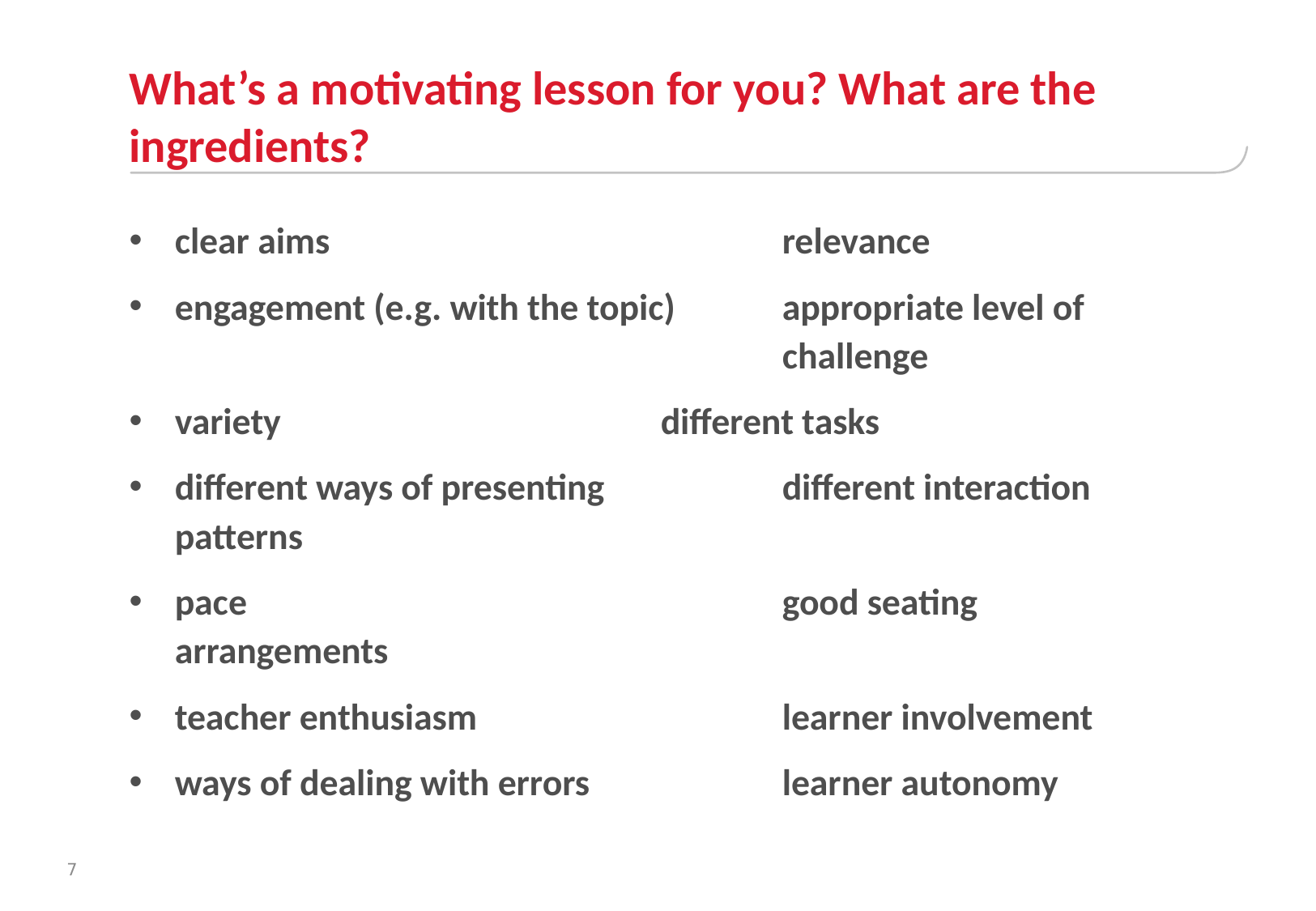

# What’s a motivating lesson for you? What are the ingredients?
clear aims				relevance
engagement (e.g. with the topic)	appropriate level of 						challenge
variety				different tasks
different ways of presenting		different interaction patterns
pace					good seating arrangements
teacher enthusiasm			learner involvement
ways of dealing with errors 		learner autonomy

7